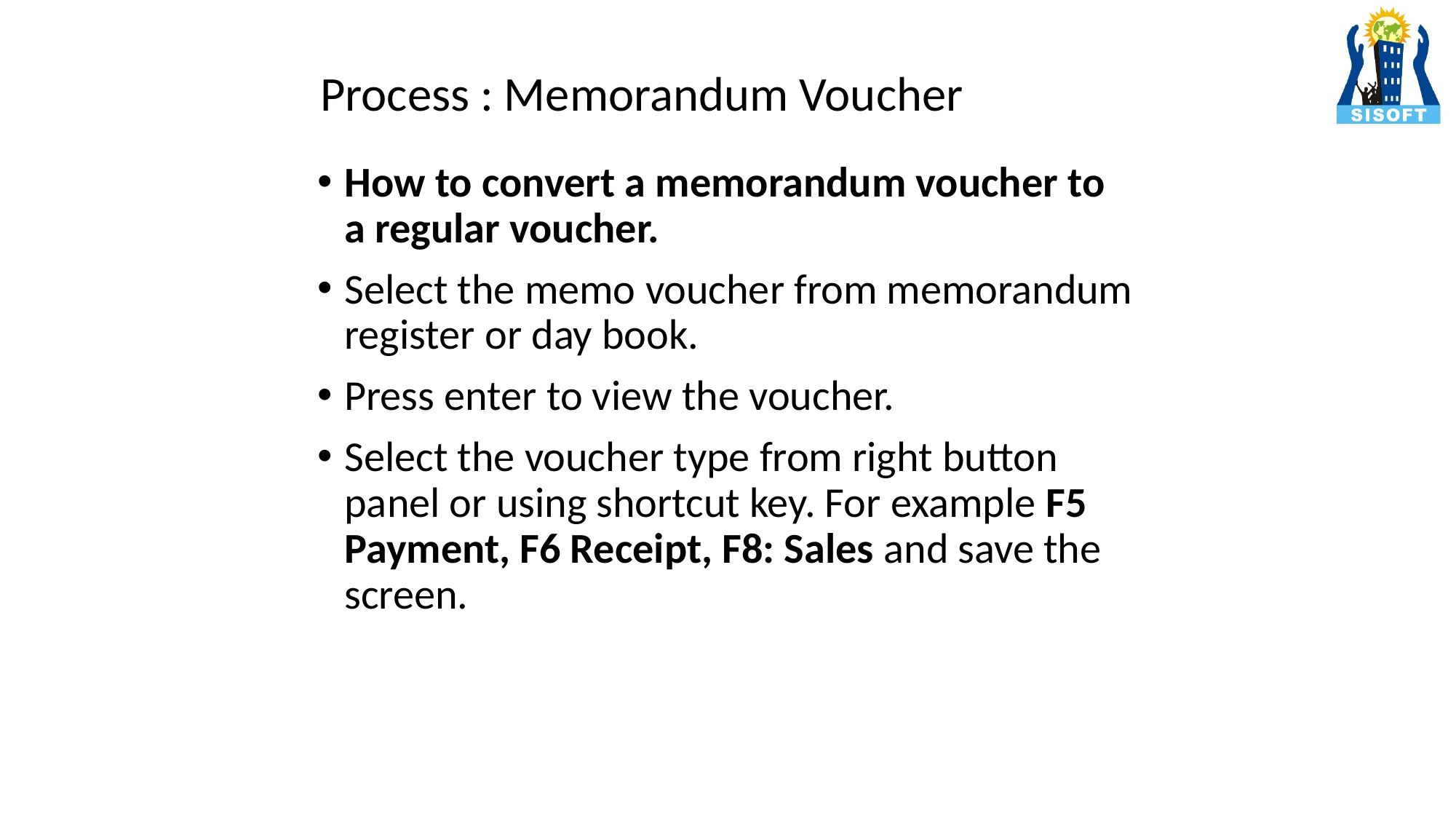

# Process : Memorandum Voucher
How to convert a memorandum voucher to a regular voucher.
Select the memo voucher from memorandum register or day book.
Press enter to view the voucher.
Select the voucher type from right button panel or using shortcut key. For example F5 Payment, F6 Receipt, F8: Sales and save the screen.